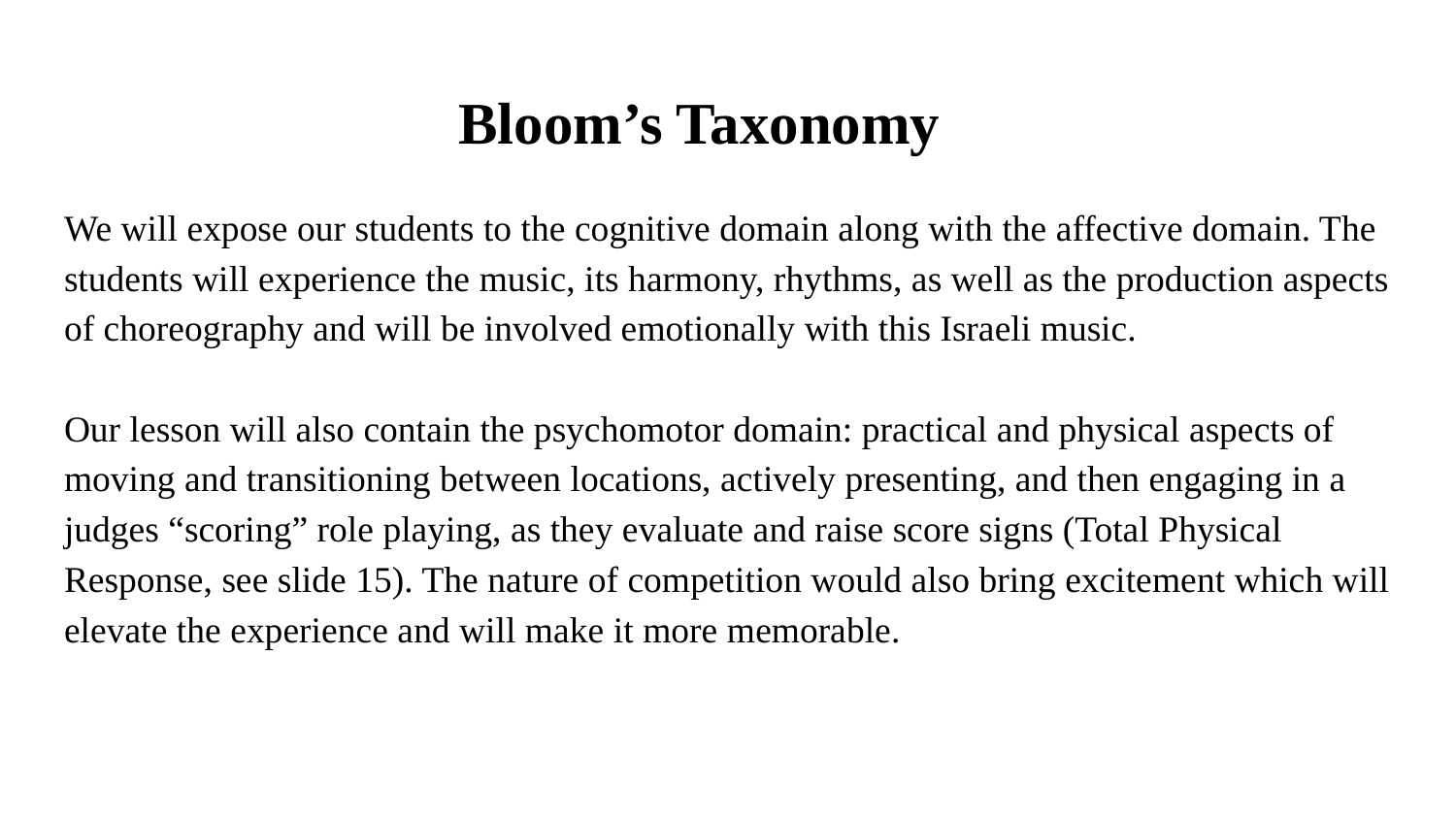

# Bloom’s Taxonomy
We will expose our students to the cognitive domain along with the affective domain. The students will experience the music, its harmony, rhythms, as well as the production aspects of choreography and will be involved emotionally with this Israeli music.

Our lesson will also contain the psychomotor domain: practical and physical aspects of moving and transitioning between locations, actively presenting, and then engaging in a judges “scoring” role playing, as they evaluate and raise score signs (Total Physical Response, see slide 15). The nature of competition would also bring excitement which will elevate the experience and will make it more memorable.